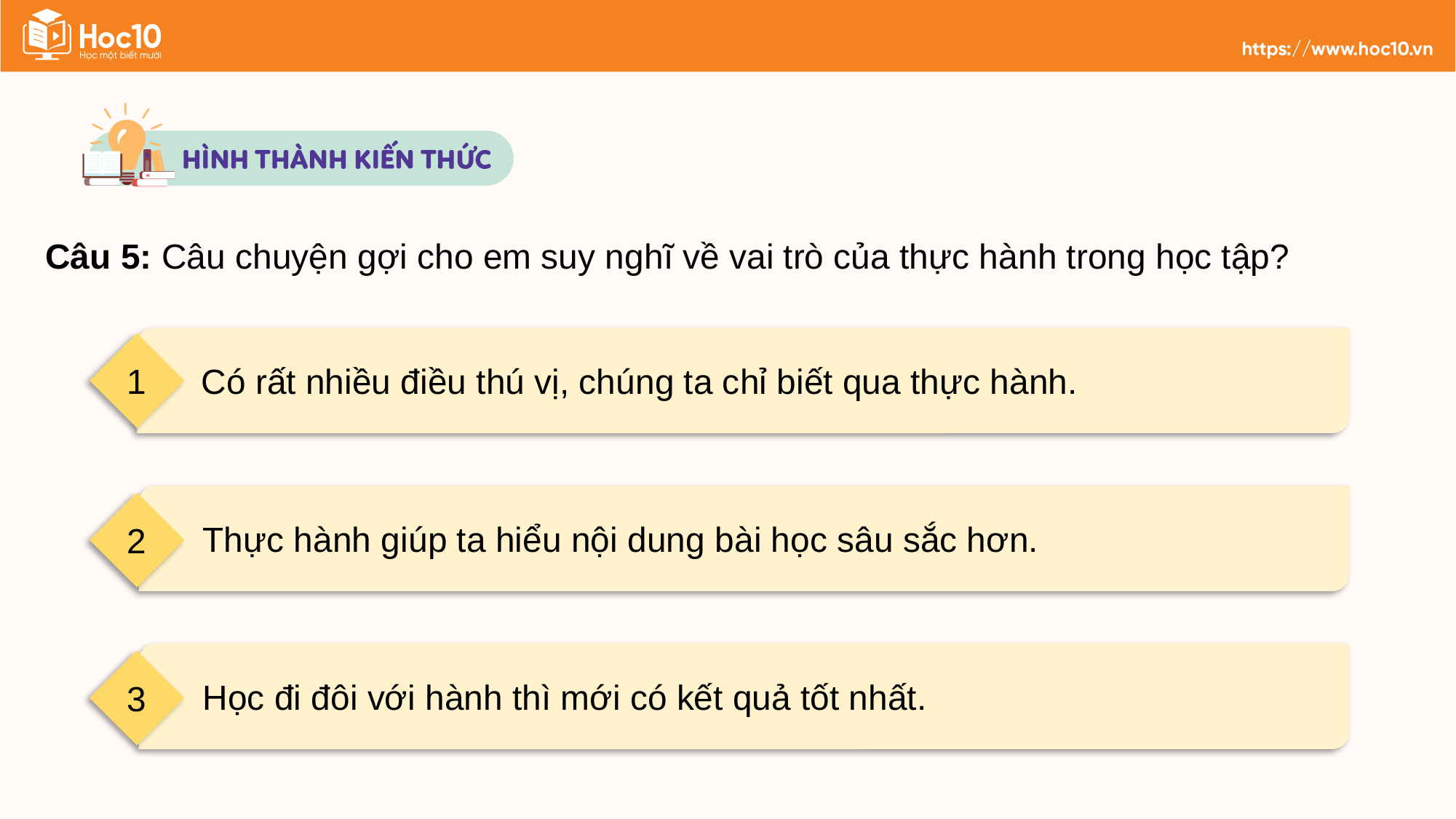

Câu 5: Câu chuyện gợi cho em suy nghĩ về vai trò của thực hành trong học tập?
     Có rất nhiều điều thú vị, chúng ta chỉ biết qua thực hành.
1
     Thực hành giúp ta hiểu nội dung bài học sâu sắc hơn.
2
     Học đi đôi với hành thì mới có kết quả tốt nhất.
3